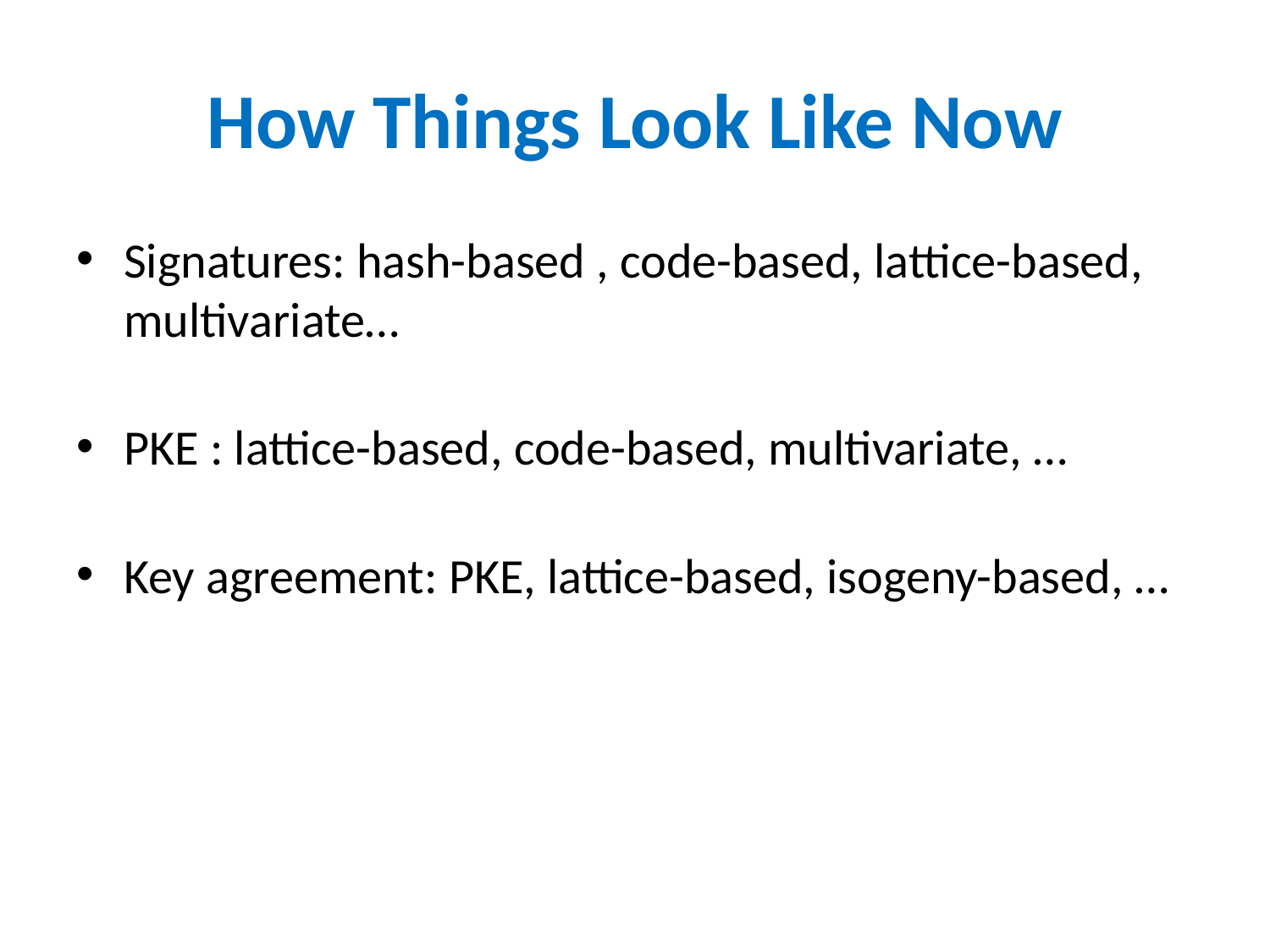

# How Things Look Like Now
Signatures: hash-based , code-based, lattice-based, multivariate…

PKE : lattice-based, code-based, multivariate, …

Key agreement: PKE, lattice-based, isogeny-based, …